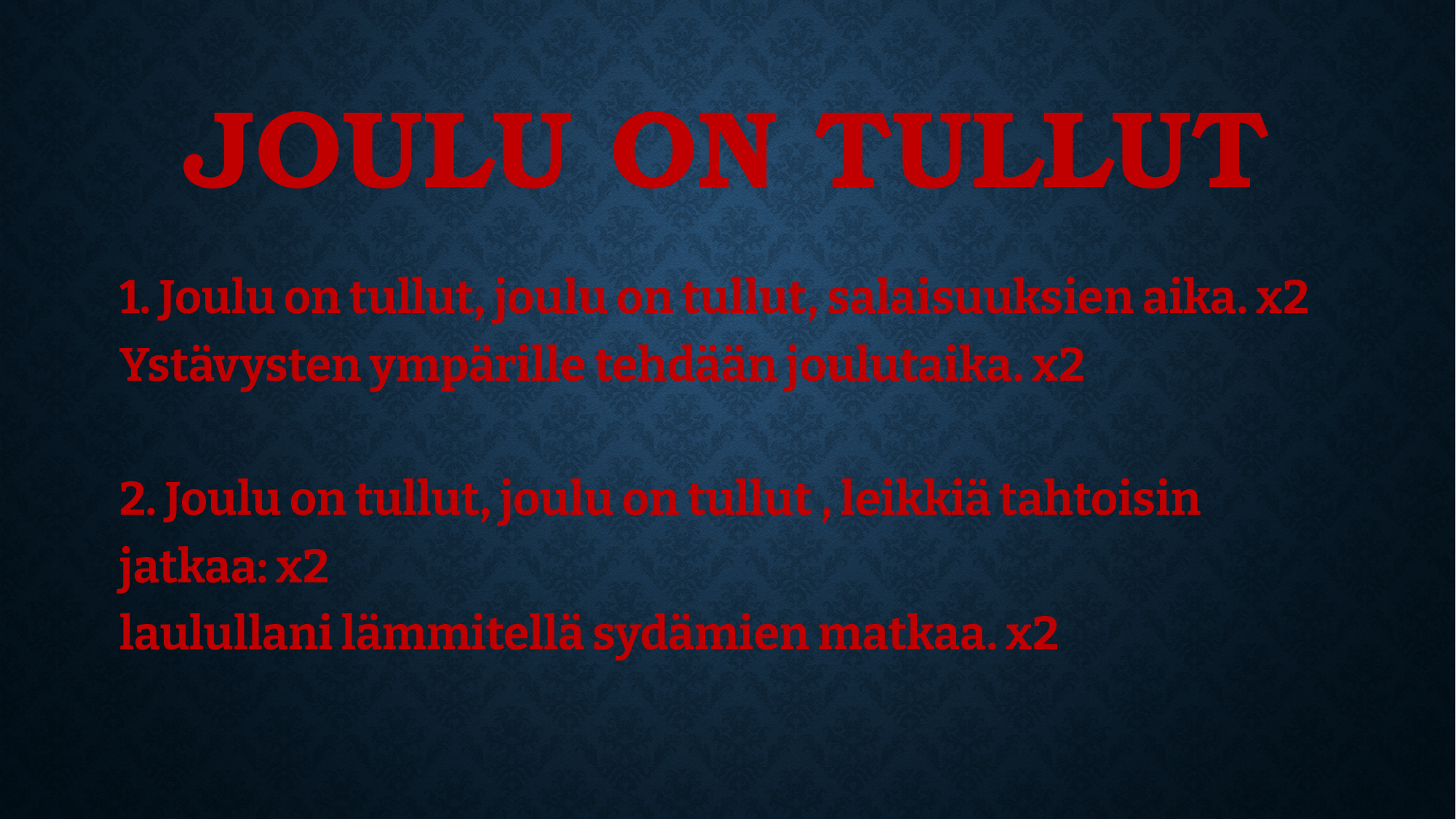

# Joulu on tullut
1. Joulu on tullut, joulu on tullut, salaisuuksien aika. x2
Ystävysten ympärille tehdään joulutaika. x2
2. Joulu on tullut, joulu on tullut , leikkiä tahtoisin jatkaa: x2
laulullani lämmitellä sydämien matkaa. x2